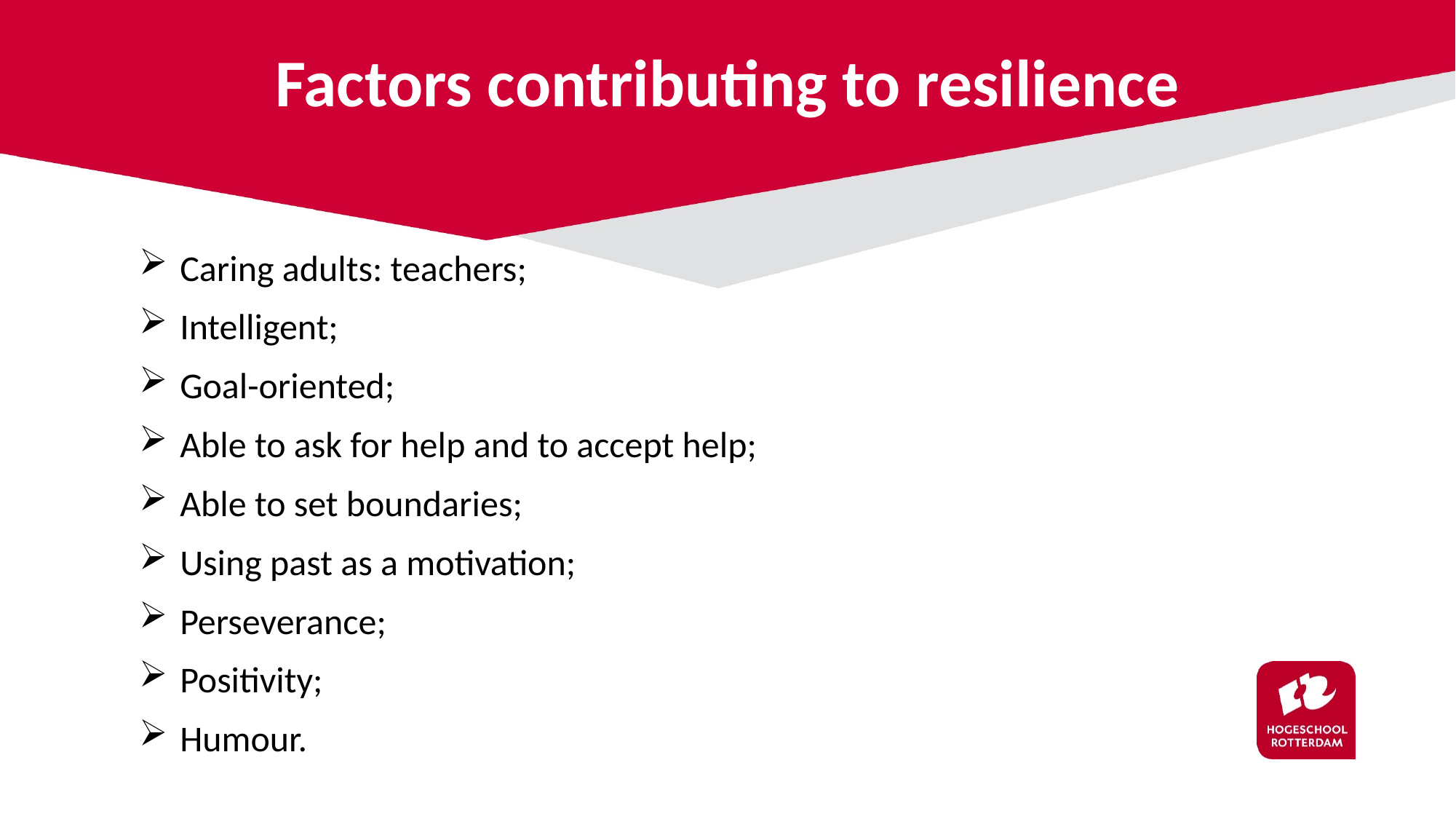

# Factors contributing to resilience
Caring adults: teachers;
Intelligent;
Goal-oriented;
Able to ask for help and to accept help;
Able to set boundaries;
Using past as a motivation;
Perseverance;
Positivity;
Humour.